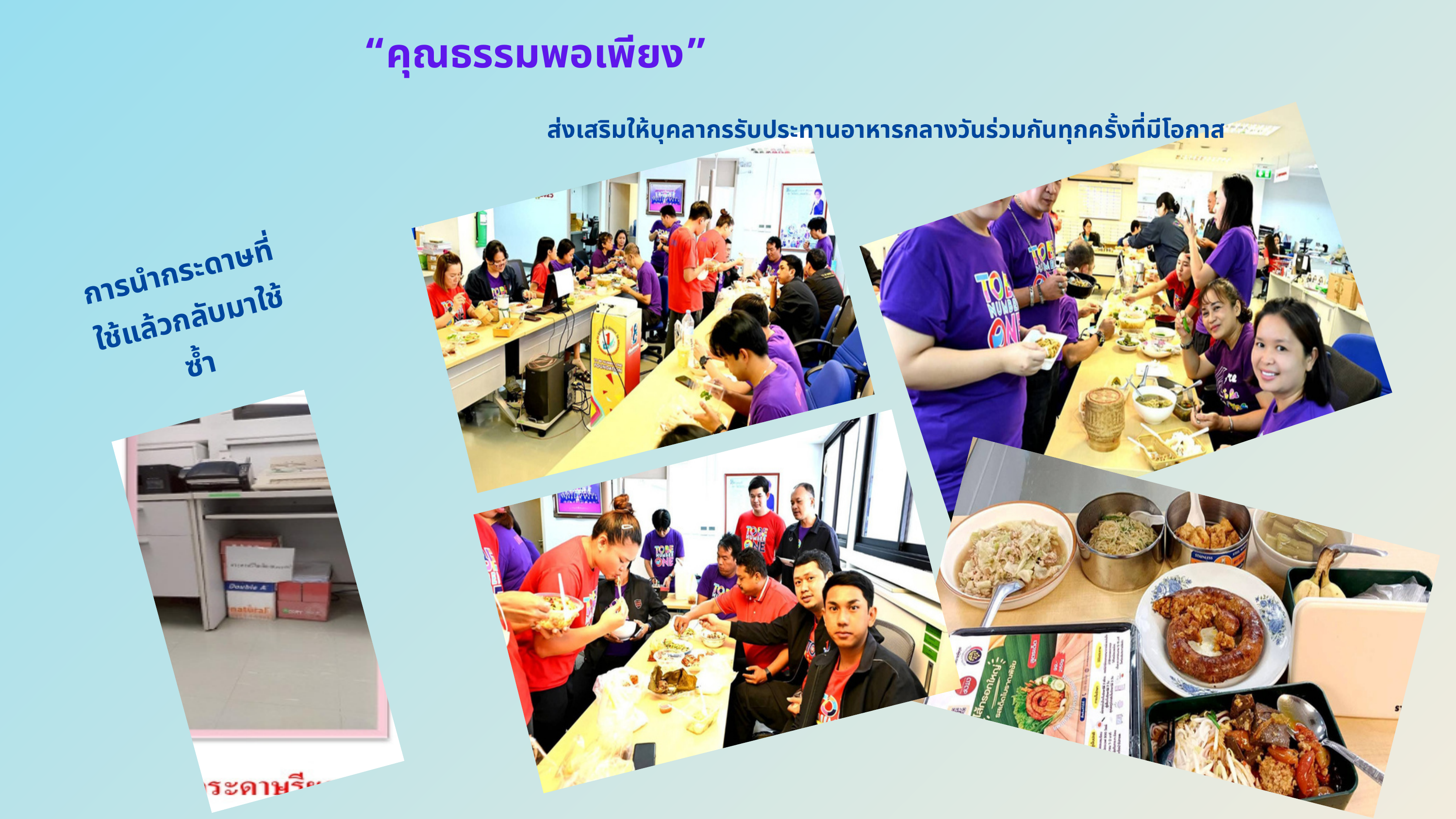

“คุณธรรมพอเพียง”
ส่งเสริมให้บุคลากรรับประทานอาหารกลางวันร่วมกันทุกครั้งที่มีโอกาส

การนำกระดาษที่ใช้แล้วกลับมาใช้ซ้ำ